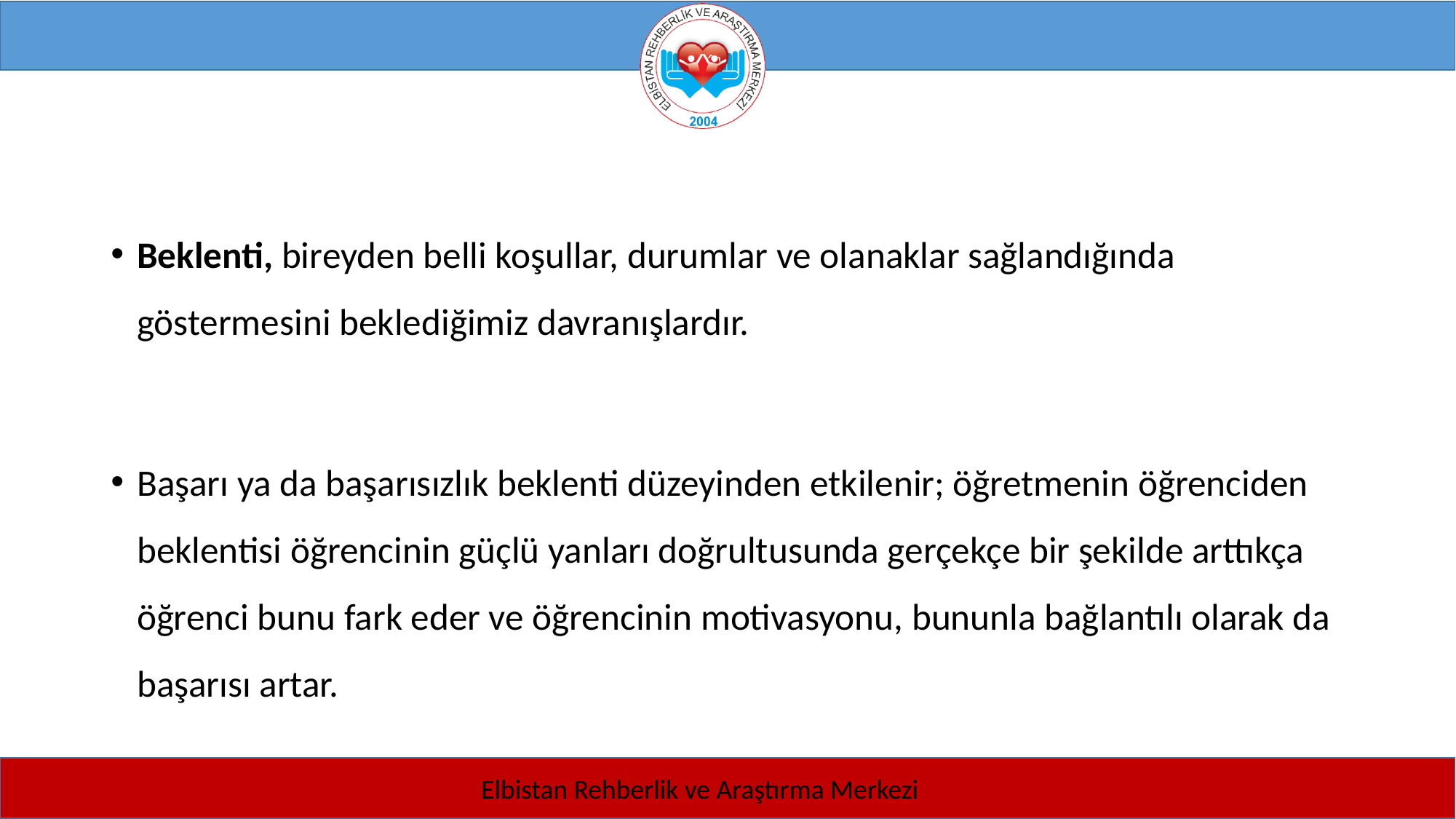

Beklenti, bireyden belli koşullar, durumlar ve olanaklar sağlandığında göstermesini beklediğimiz davranışlardır.

Başarı ya da başarısızlık beklenti düzeyinden etkilenir; öğretmenin öğrenciden beklentisi öğrencinin güçlü yanları doğrultusunda gerçekçe bir şekilde arttıkça öğrenci bunu fark eder ve öğrencinin motivasyonu, bununla bağlantılı olarak da başarısı artar.